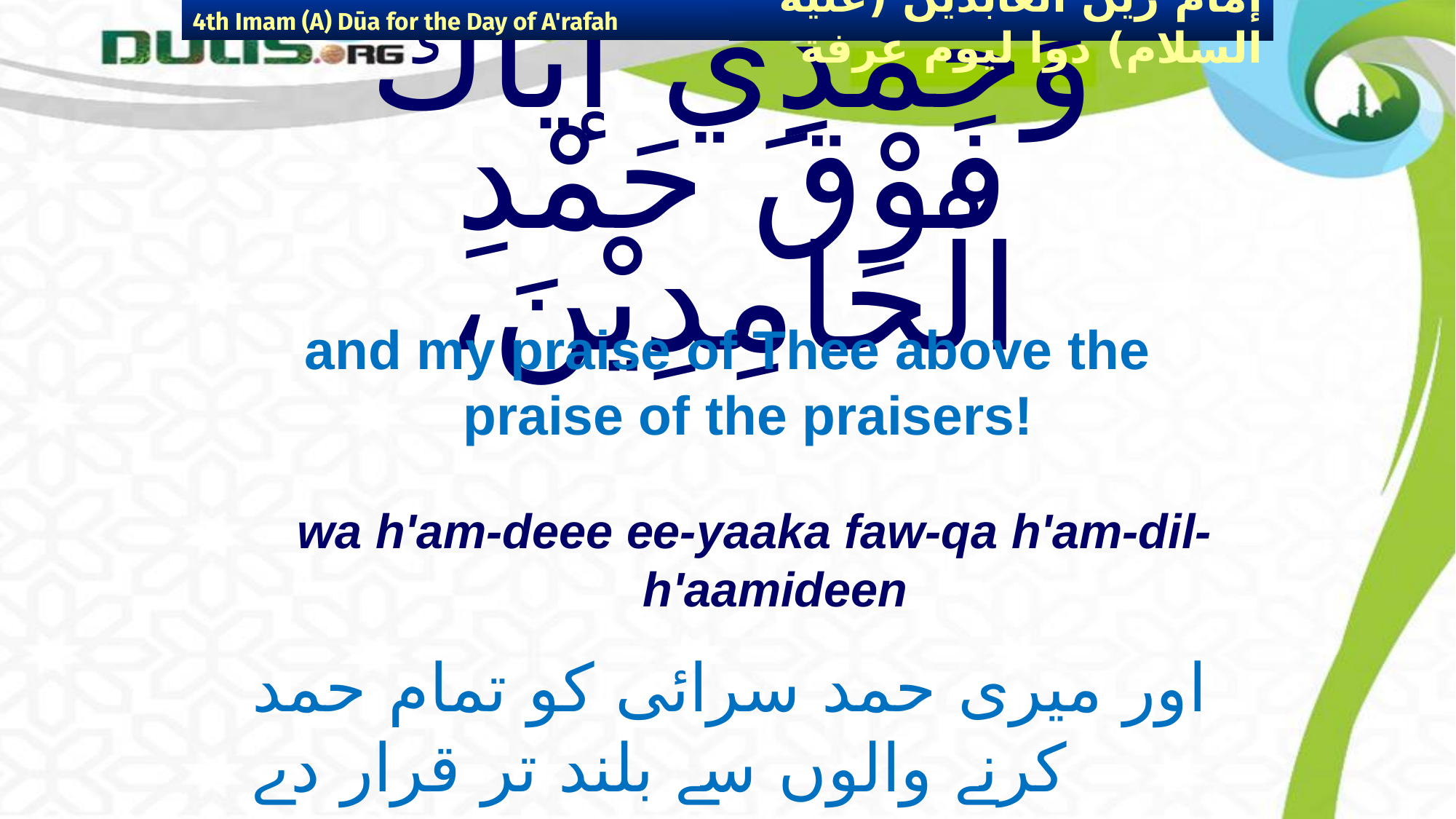

4th Imam (A) Dūa for the Day of A'rafah
إمام زين العابدين (عليه السلام) دوا ليوم عرفة
# وَحَمْدِي إيَّاكَ فَوْقَ حَمْدِ الْحَامِدِيْنَ،
and my praise of Thee above the praise of the praisers!
wa h'am-deee ee-yaaka faw-qa h'am-dil-h'aamideen
اور میری حمد سرائی کو تمام حمد کرنے والوں سے بلند تر قرار دے